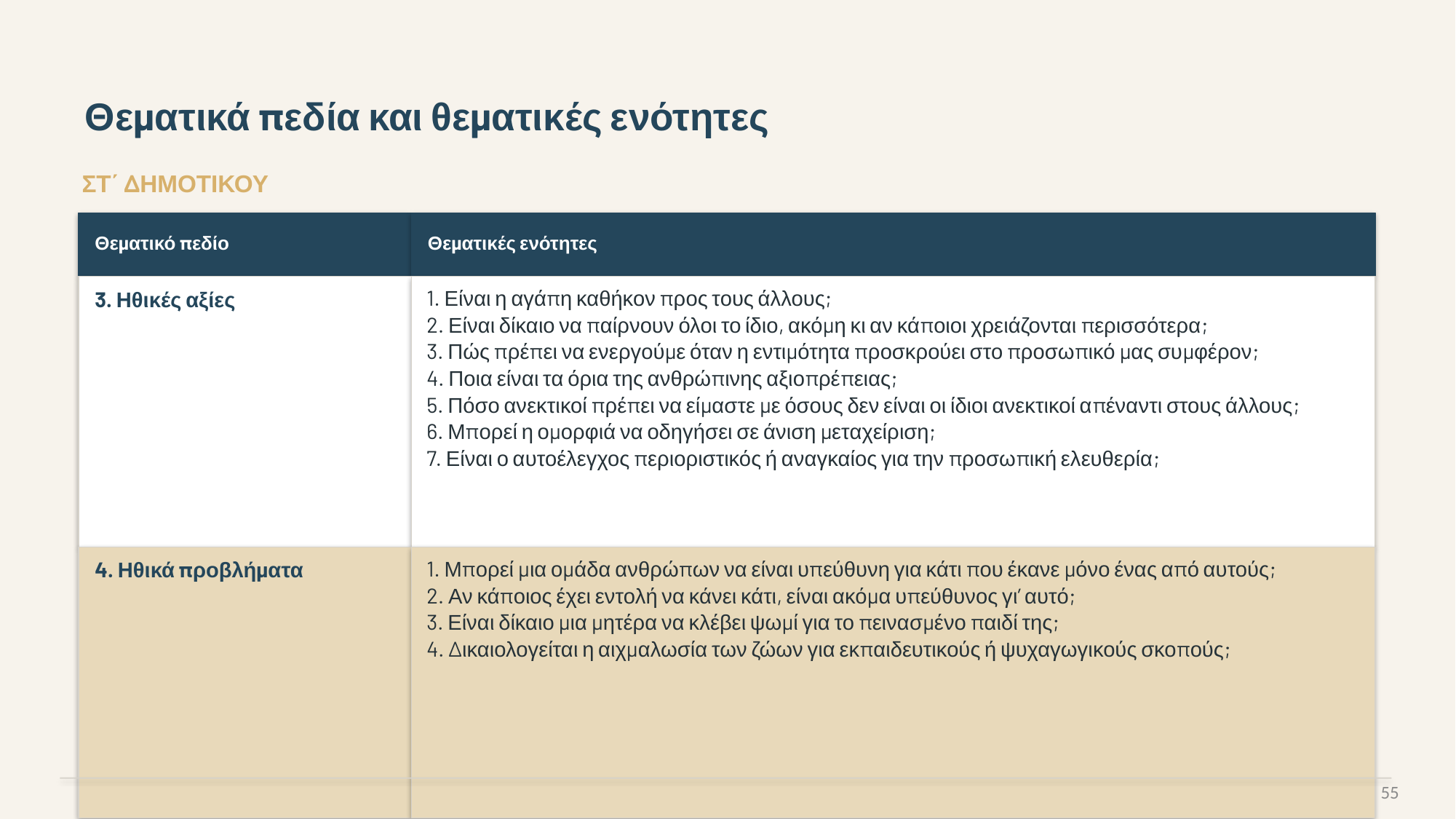

Θεματικά πεδία και θεματικές ενότητες
ΣΤ΄ ΔΗΜΟΤΙΚΟΥ

Θεματικό πεδίο
Θεματικές ενότητες

1. Είναι η αγάπη καθήκον προς τους άλλους;
2. Είναι δίκαιο να παίρνουν όλοι το ίδιο, ακόμη κι αν κάποιοι χρειάζονται περισσότερα;
3. Πώς πρέπει να ενεργούμε όταν η εντιμότητα προσκρούει στο προσωπικό μας συμφέρον;
4. Ποια είναι τα όρια της ανθρώπινης αξιοπρέπειας;
5. Πόσο ανεκτικοί πρέπει να είμαστε με όσους δεν είναι οι ίδιοι ανεκτικοί απέναντι στους άλλους;
6. Μπορεί η ομορφιά να οδηγήσει σε άνιση μεταχείριση;
7. Είναι ο αυτοέλεγχος περιοριστικός ή αναγκαίος για την προσωπική ελευθερία;
3. Ηθικές αξίες

1. Μπορεί μια ομάδα ανθρώπων να είναι υπεύθυνη για κάτι που έκανε μόνο ένας από αυτούς;
2. Αν κάποιος έχει εντολή να κάνει κάτι, είναι ακόμα υπεύθυνος γι’ αυτό;
3. Είναι δίκαιο μια μητέρα να κλέβει ψωμί για το πεινασμένο παιδί της;
4. Δικαιολογείται η αιχμαλωσία των ζώων για εκπαιδευτικούς ή ψυχαγωγικούς σκοπούς;
4. Ηθικά προβλήματα
55